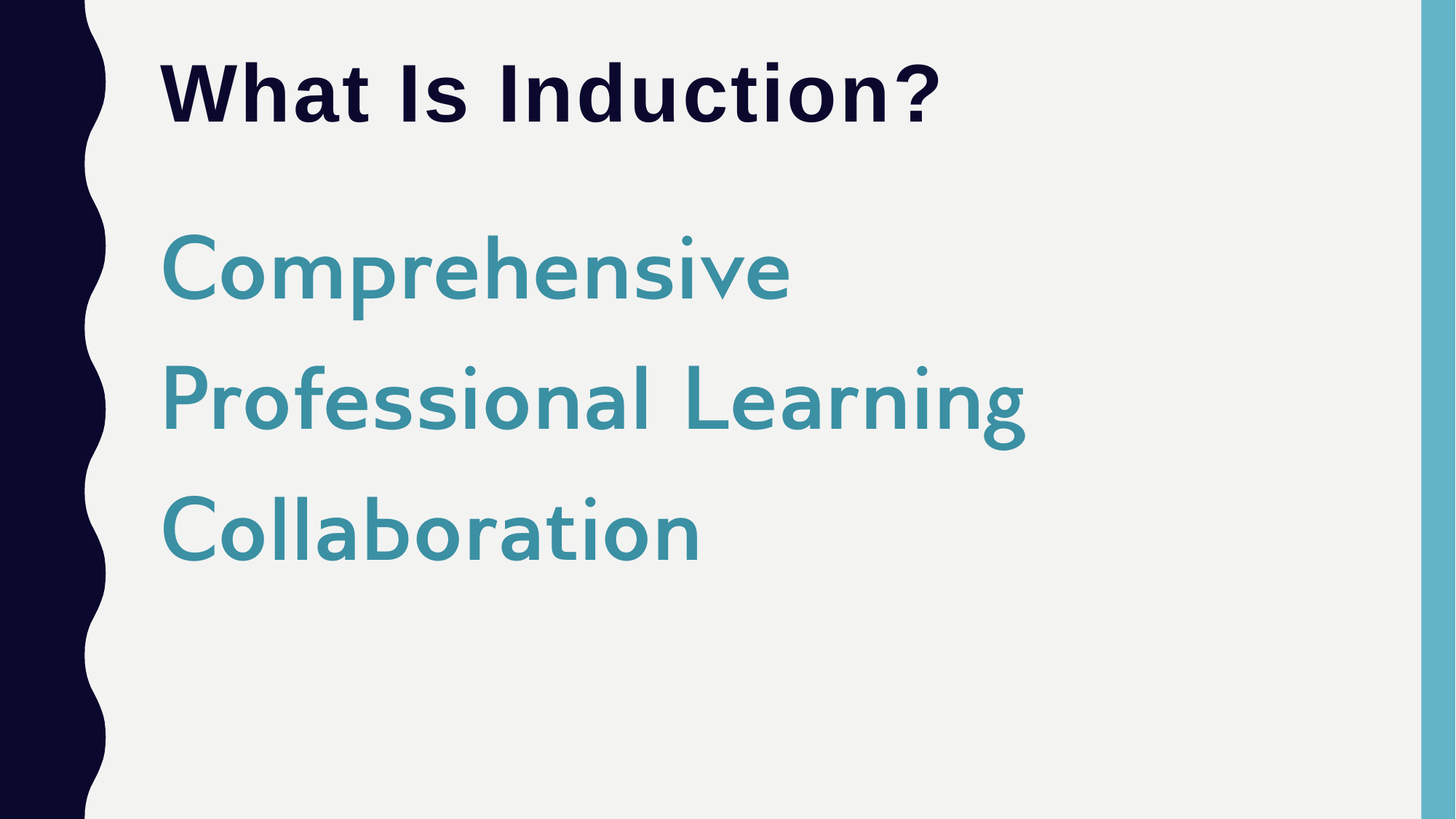

# What Is Induction?
Comprehensive
Professional Learning
Collaboration